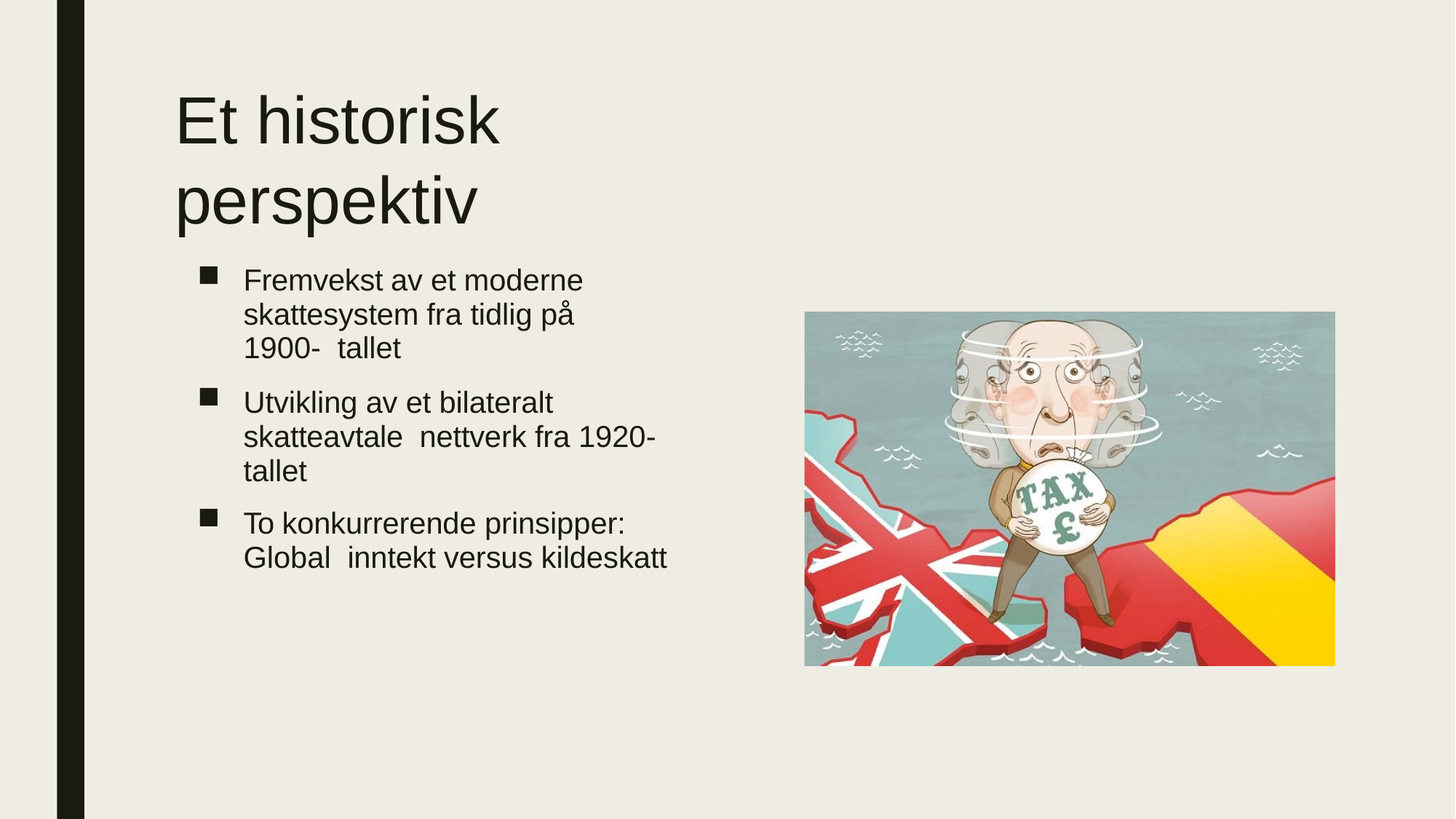

# Et historisk perspektiv
Fremvekst av et moderne  skattesystem fra tidlig på 1900-  tallet
Utvikling av et bilateralt skatteavtale  nettverk fra 1920-tallet
To konkurrerende prinsipper: Global  inntekt versus kildeskatt